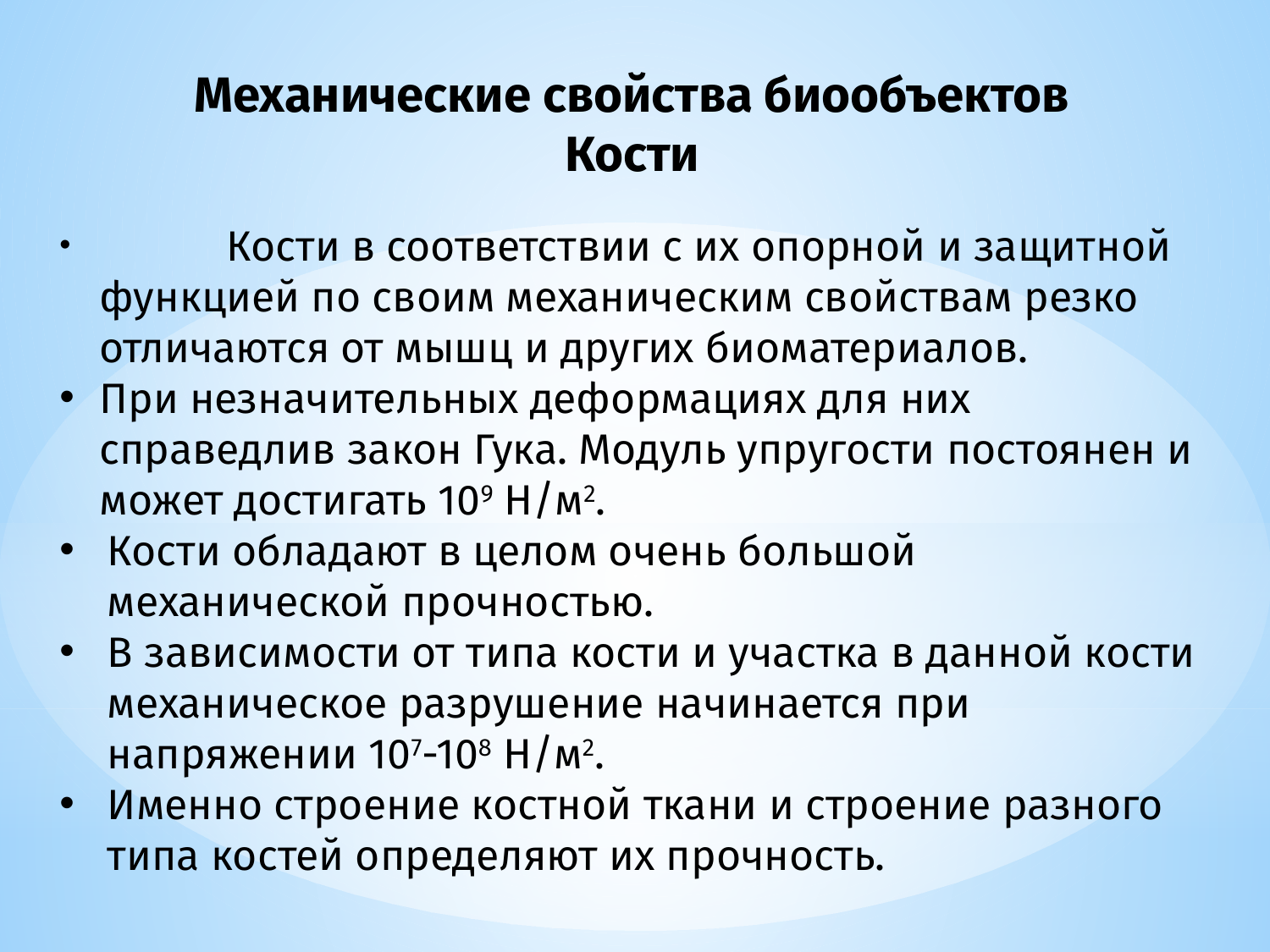

Механические свойства биообъектов
Кости

	Кости в соответствии с их опорной и защитной функцией по своим механическим свойствам резко отличаются от мышц и других биоматериалов.
При незначительных деформациях для них справедлив закон Гука. Модуль упругости постоянен и может достигать 109 Н/м2.
Кости обладают в целом очень большой механической прочностью.
В зависимости от типа кости и участка в данной кости механическое разрушение начинается при напряжении 107-108 Н/м2.
Именно строение костной ткани и строение разного типа костей определяют их прочность.